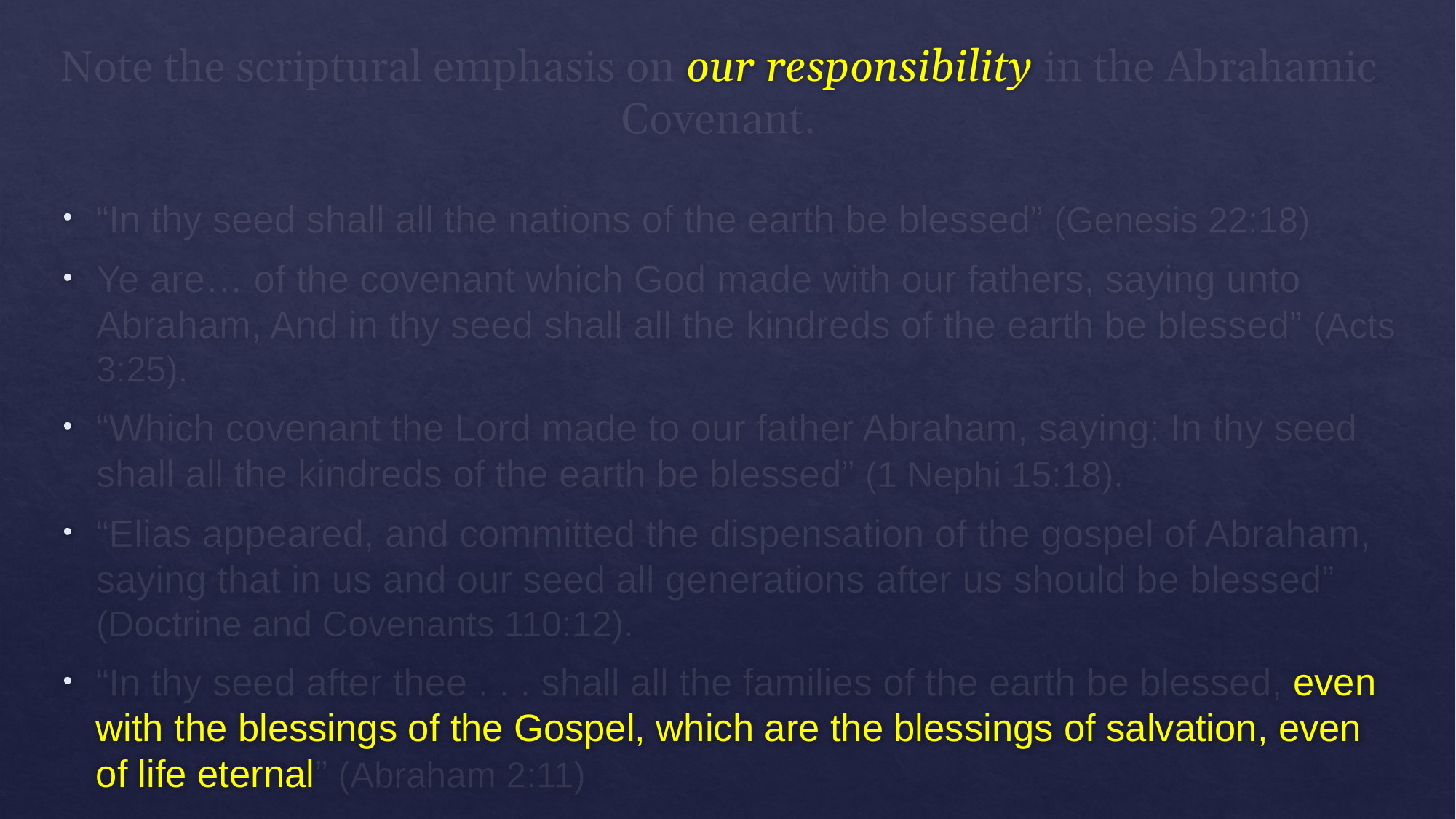

# Note the scriptural emphasis on our responsibility in the Abrahamic Covenant.
“In thy seed shall all the nations of the earth be blessed” (Genesis 22:18)
Ye are… of the covenant which God made with our fathers, saying unto Abraham, And in thy seed shall all the kindreds of the earth be blessed” (Acts 3:25).
“Which covenant the Lord made to our father Abraham, saying: In thy seed shall all the kindreds of the earth be blessed” (1 Nephi 15:18).
“Elias appeared, and committed the dispensation of the gospel of Abraham, saying that in us and our seed all generations after us should be blessed” (Doctrine and Covenants 110:12).
“In thy seed after thee . . . shall all the families of the earth be blessed, even with the blessings of the Gospel, which are the blessings of salvation, even of life eternal” (Abraham 2:11)